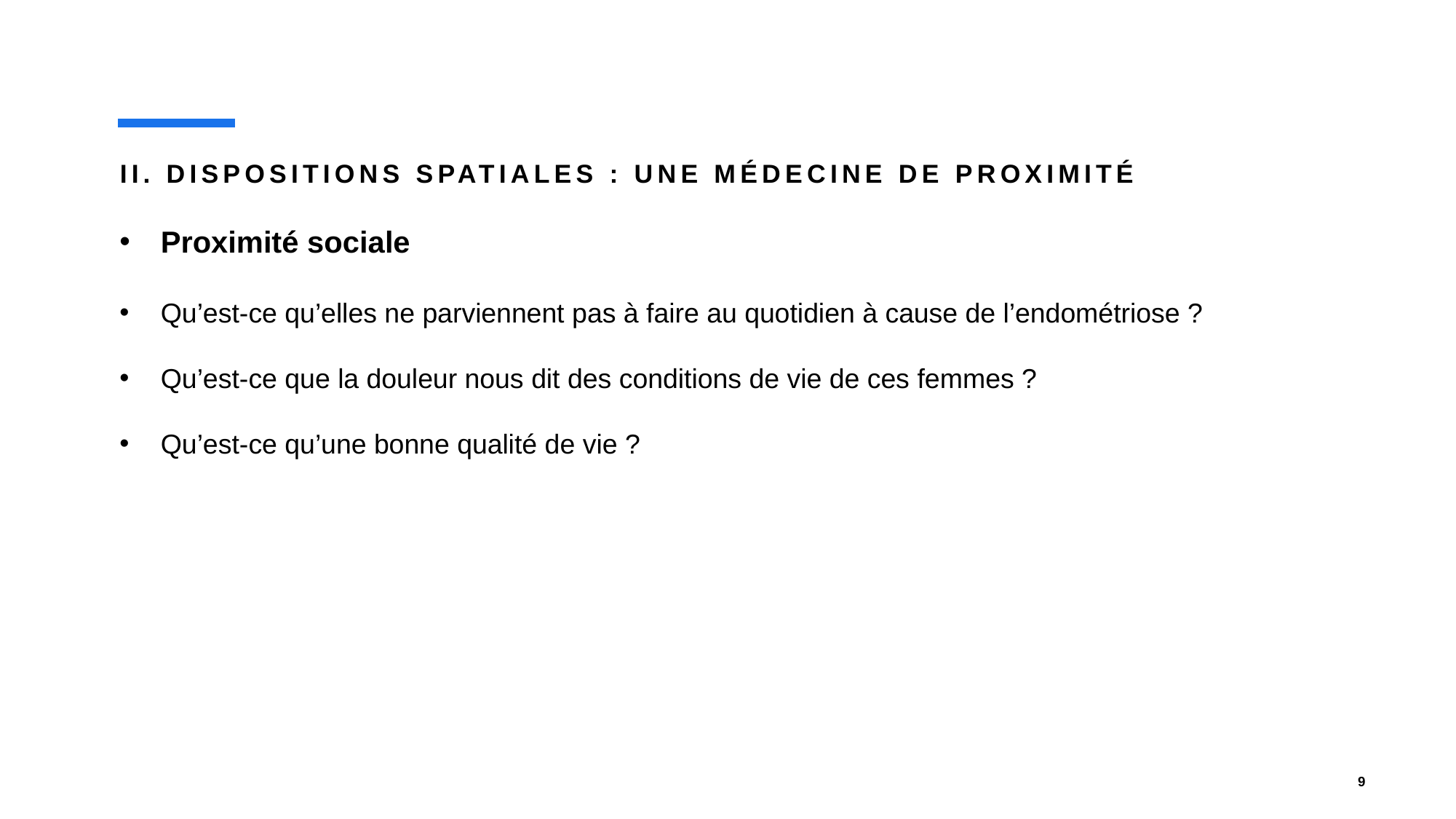

II. dispositions spatiales : une médecine de proximité
#
Proximité sociale
Qu’est-ce qu’elles ne parviennent pas à faire au quotidien à cause de l’endométriose ?
Qu’est-ce que la douleur nous dit des conditions de vie de ces femmes ?
Qu’est-ce qu’une bonne qualité de vie ?
9